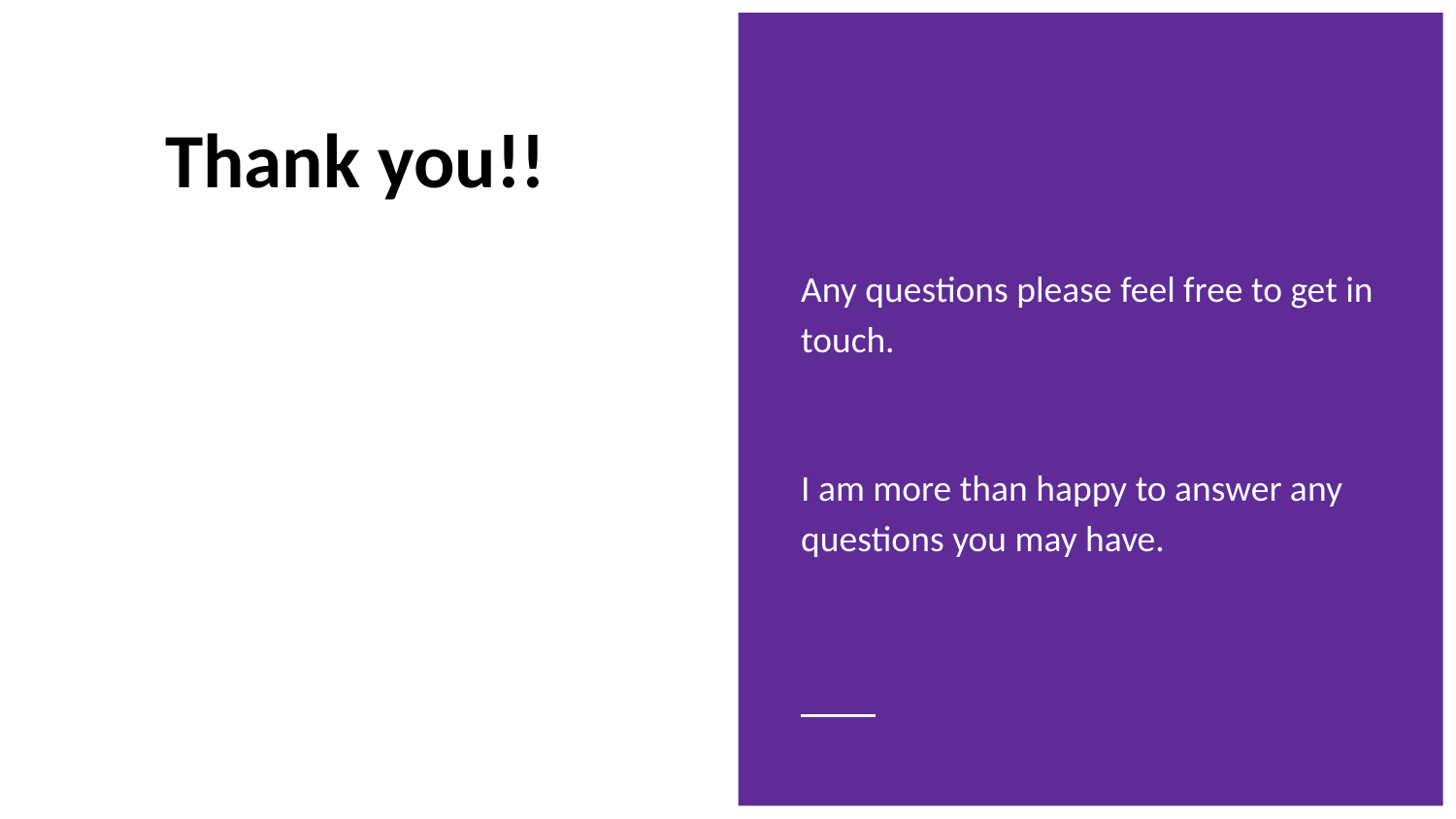

# Thank you!!
Any questions please feel free to get in touch.

I am more than happy to answer any questions you may have.